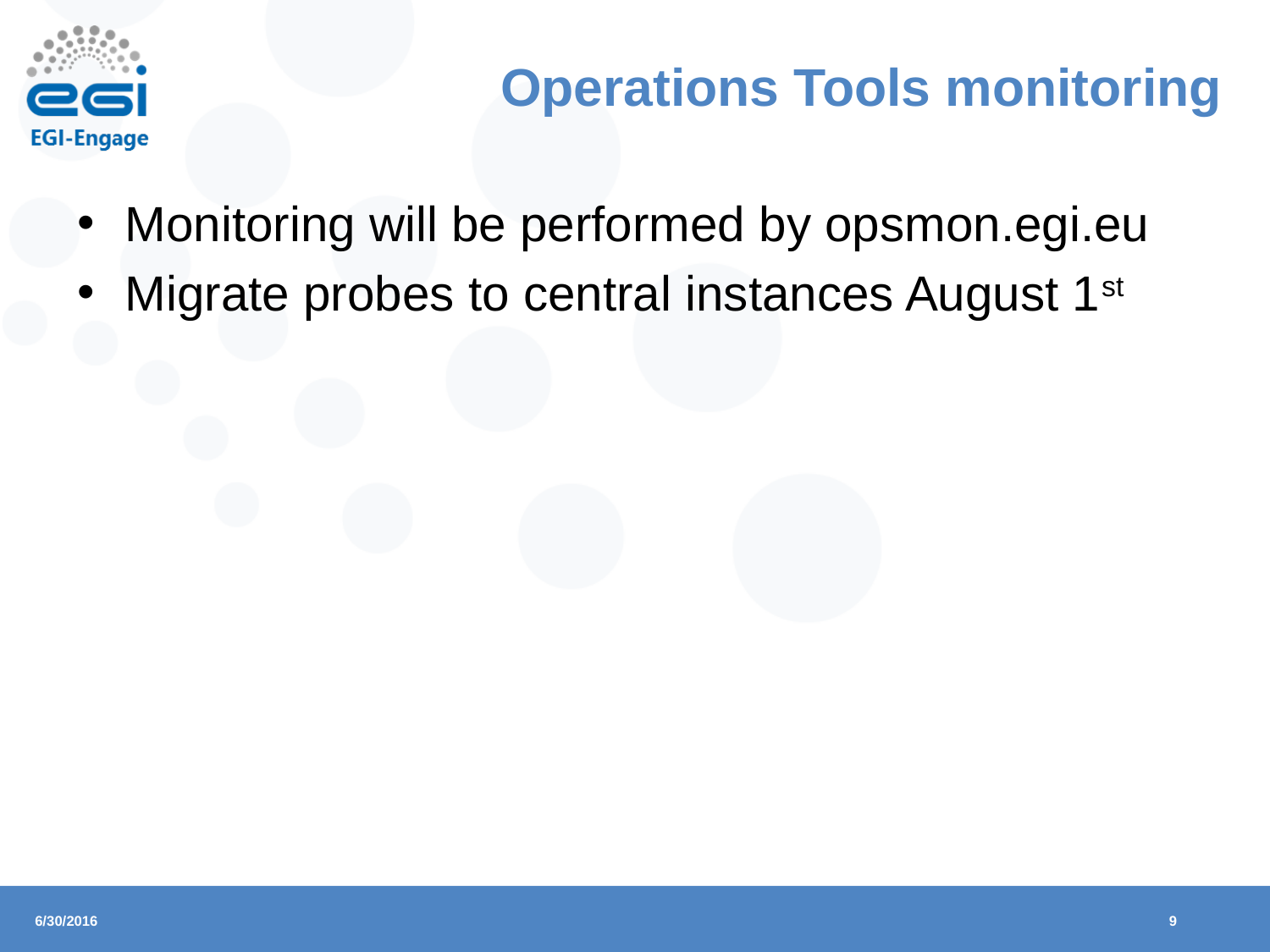

# Operations Tools monitoring
Monitoring will be performed by opsmon.egi.eu
Migrate probes to central instances August 1st